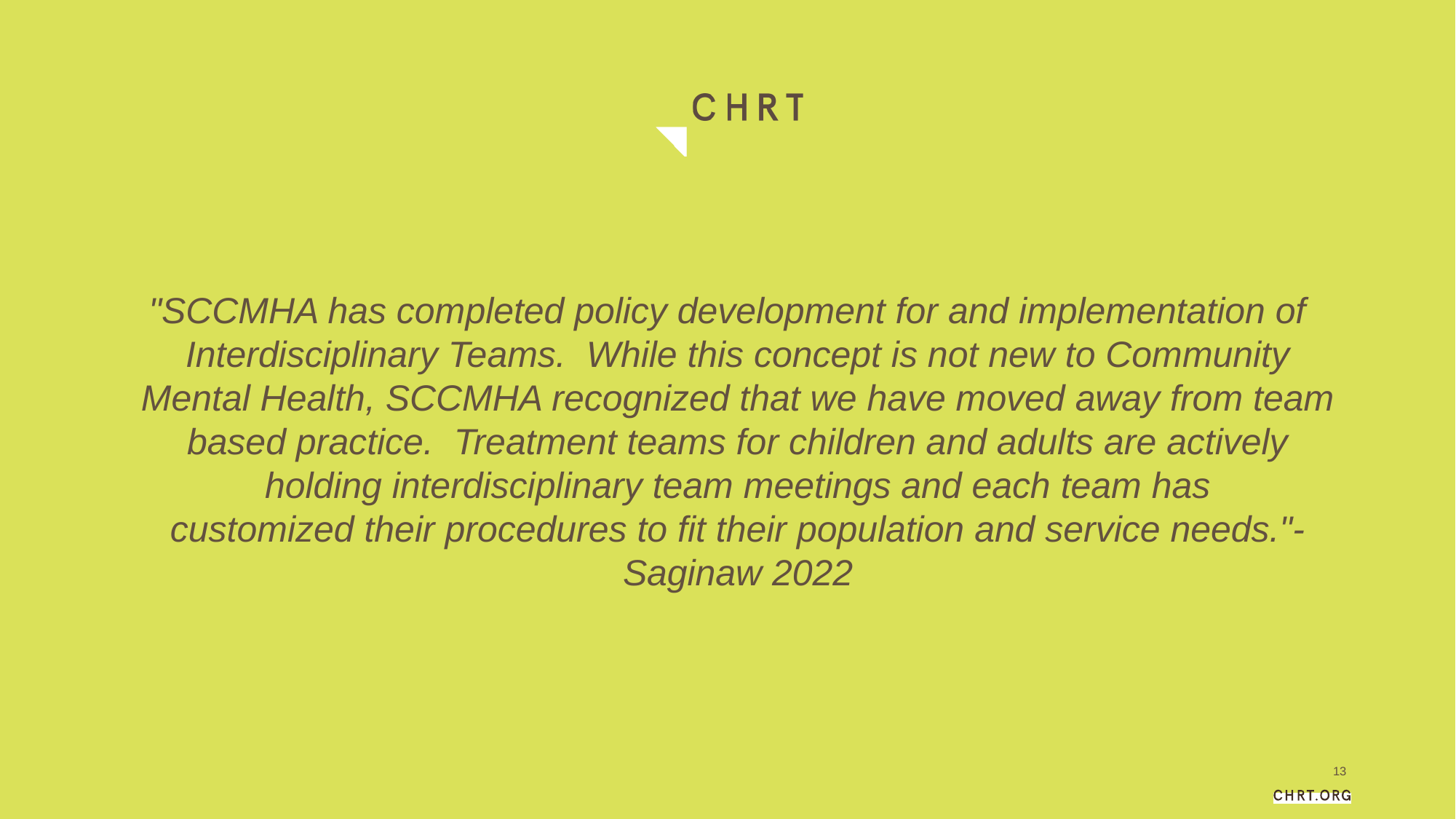

# "SCCMHA has completed policy development for and implementation of Interdisciplinary Teams.  While this concept is not new to Community Mental Health, SCCMHA recognized that we have moved away from team based practice.  Treatment teams for children and adults are actively holding interdisciplinary team meetings and each team has customized their procedures to fit their population and service needs."- Saginaw 2022

13